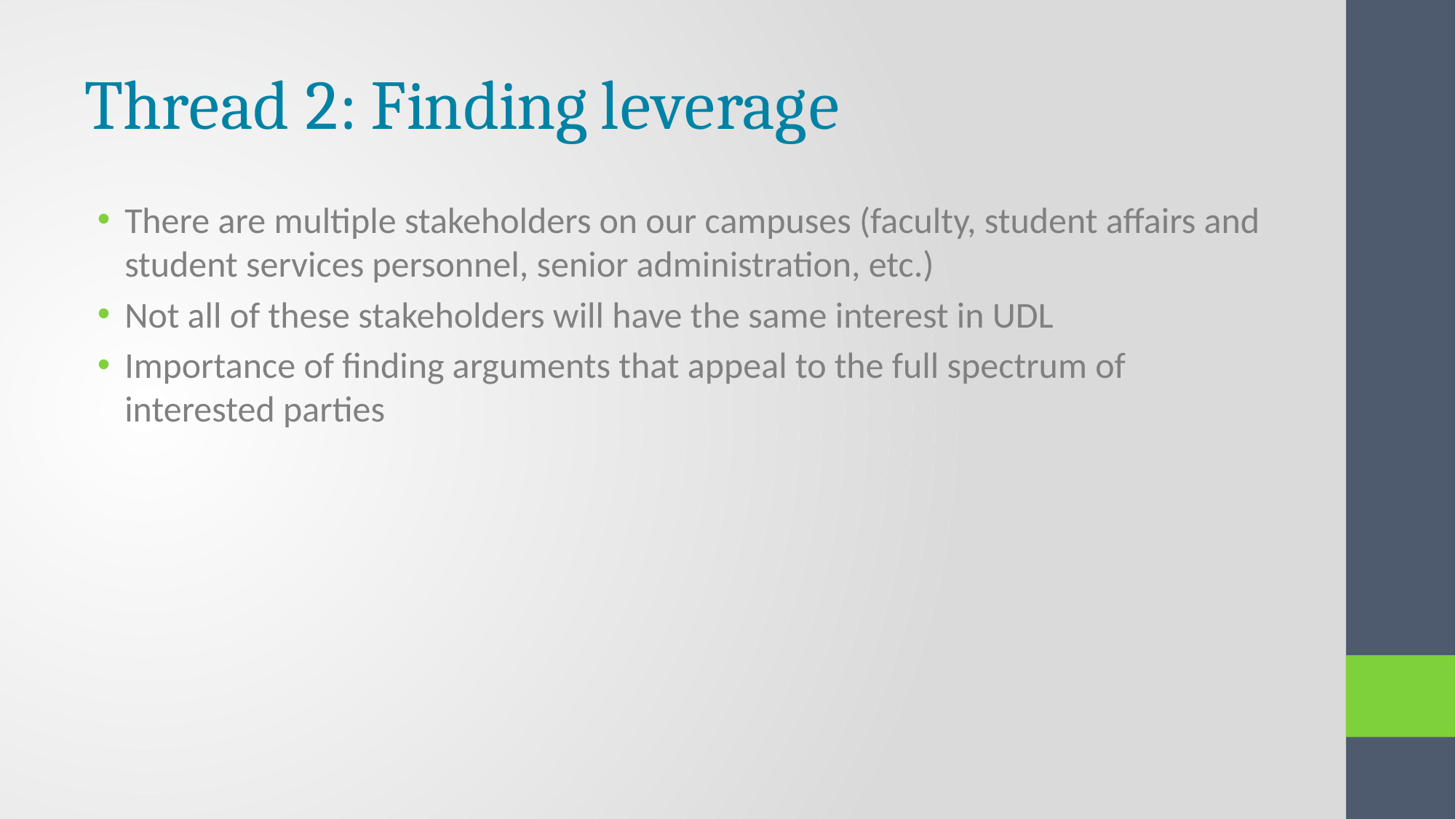

# Thread 2: Finding leverage
There are multiple stakeholders on our campuses (faculty, student affairs and student services personnel, senior administration, etc.)
Not all of these stakeholders will have the same interest in UDL
Importance of finding arguments that appeal to the full spectrum of interested parties